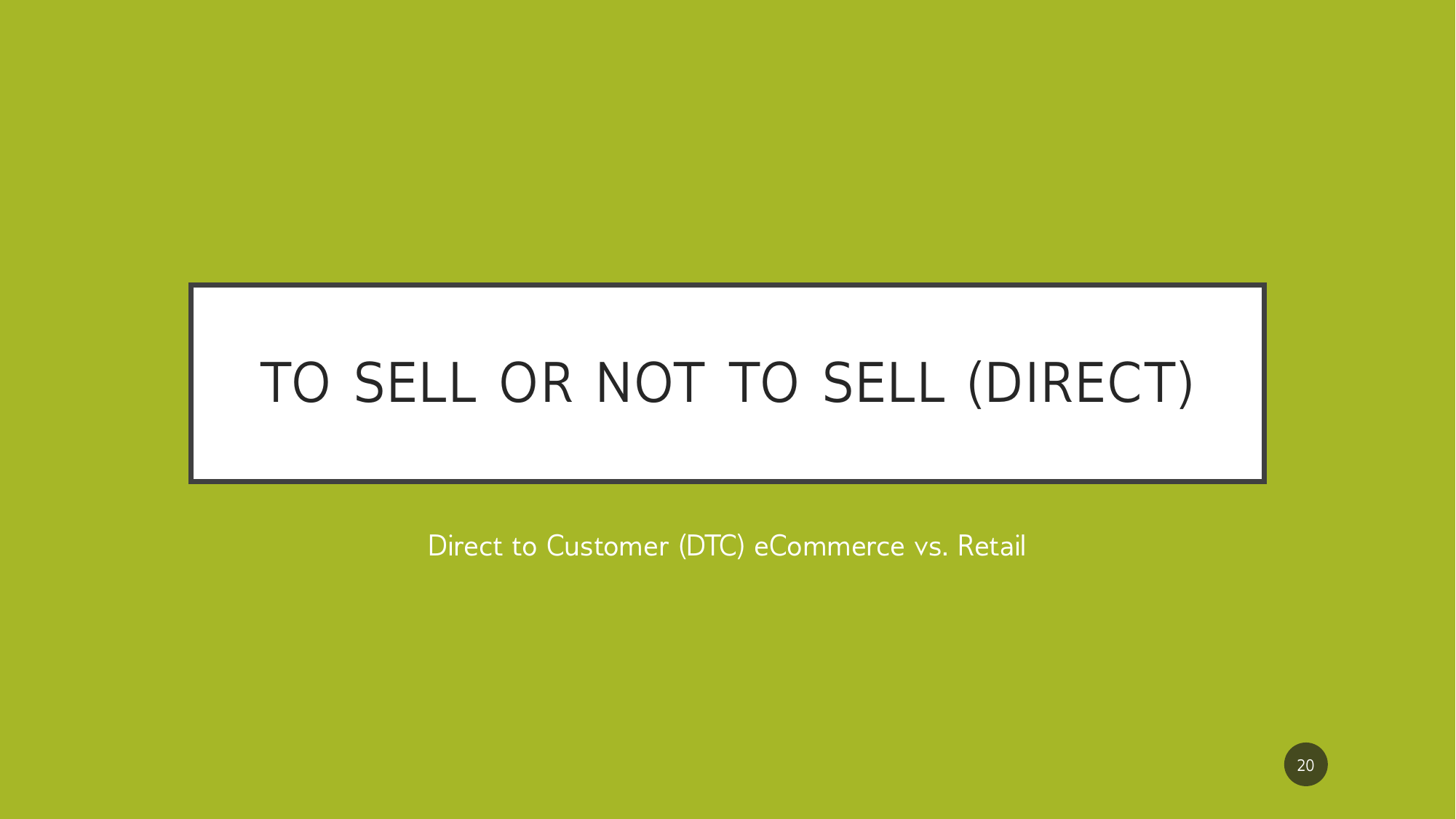

# To Sell or Not to Sell (Direct)
Direct to Customer (DTC) eCommerce vs. Retail
20